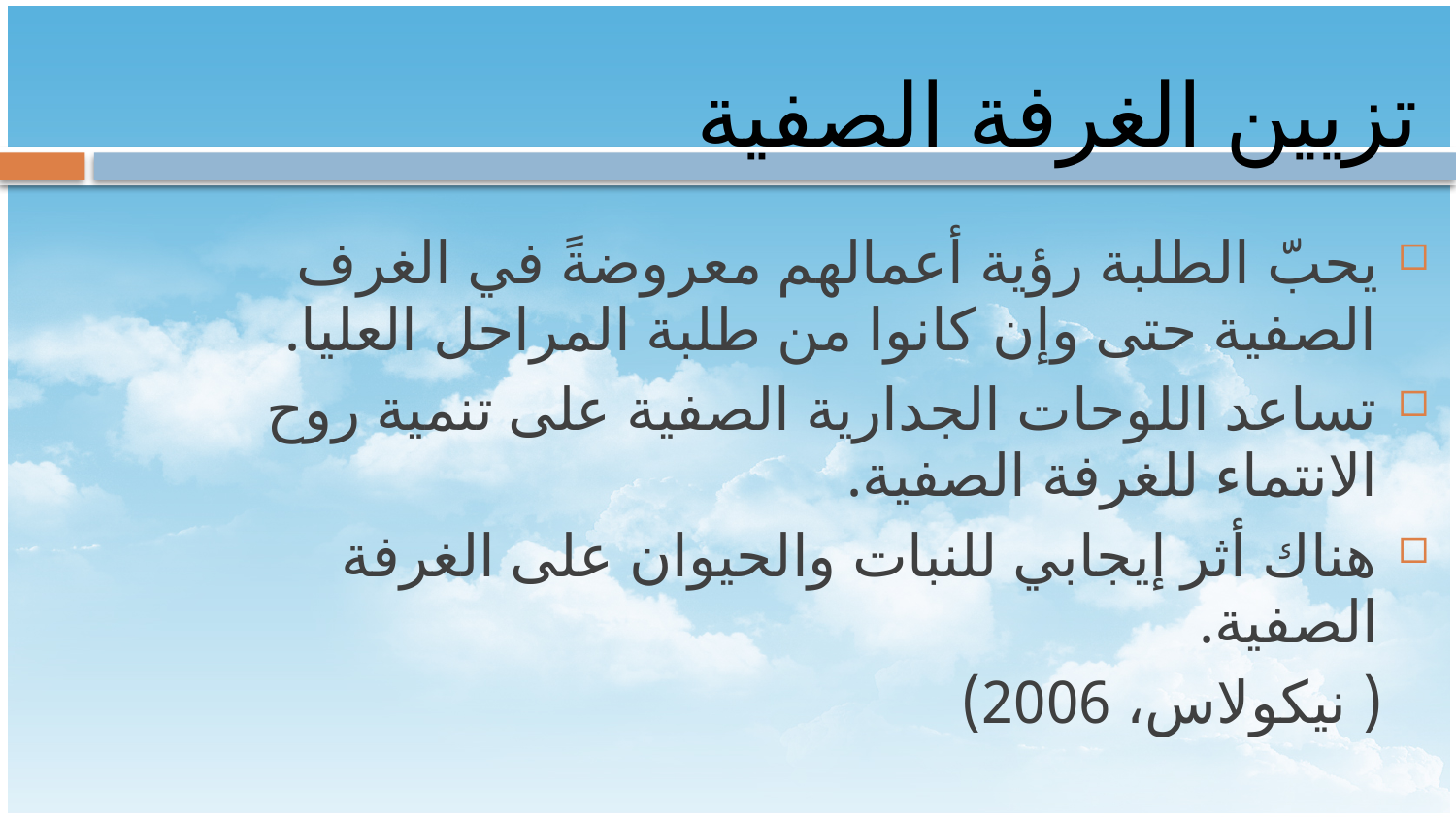

# تزيين الغرفة الصفية
يحبّ الطلبة رؤية أعمالهم معروضةً في الغرف الصفية حتى وإن كانوا من طلبة المراحل العليا.
تساعد اللوحات الجدارية الصفية على تنمية روح الانتماء للغرفة الصفية.
هناك أثر إيجابي للنبات والحيوان على الغرفة الصفية.
   ( نيكولاس، 2006)